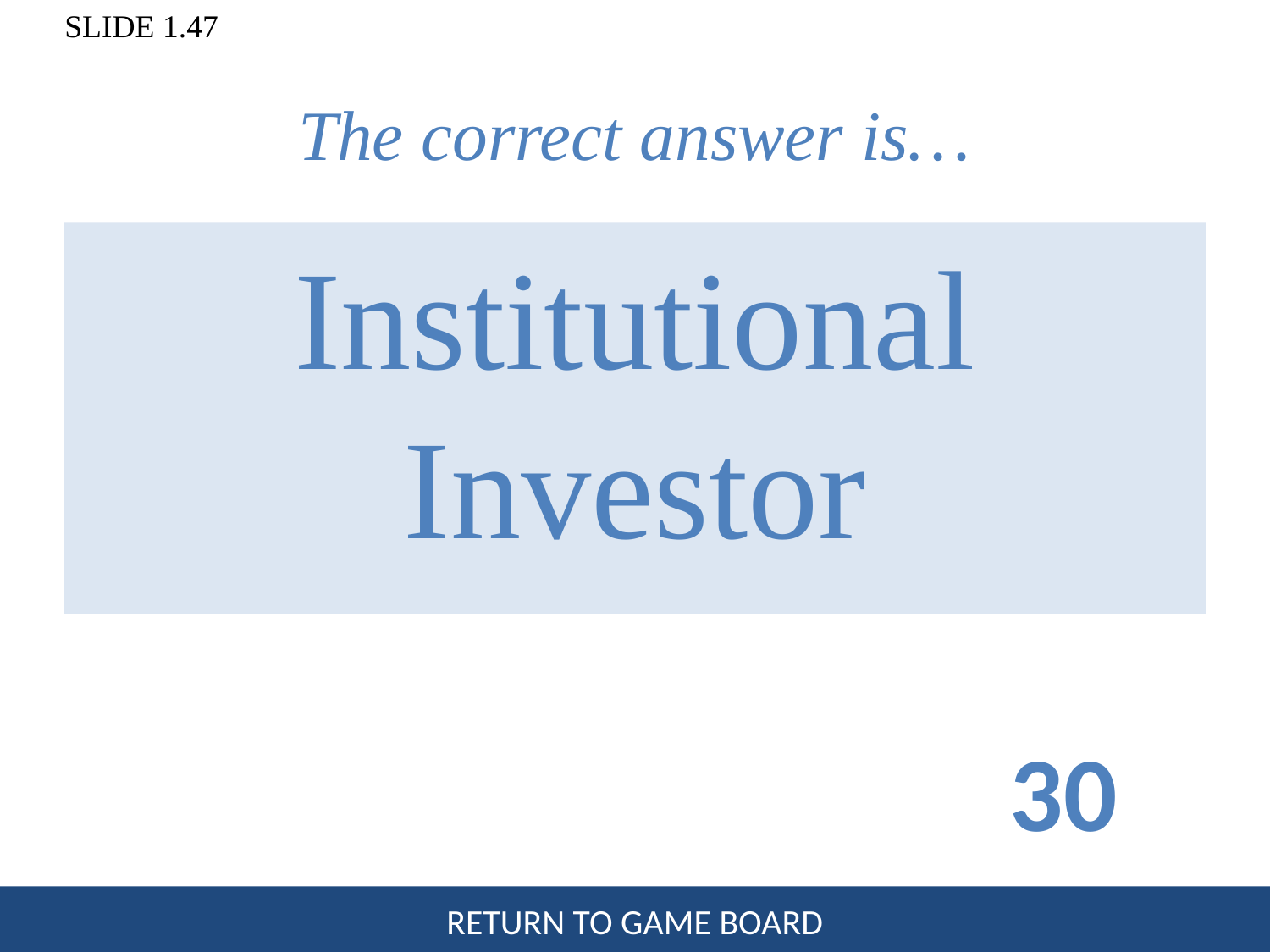

# The correct answer is…
Institutional Investor
30
RETURN TO GAME BOARD